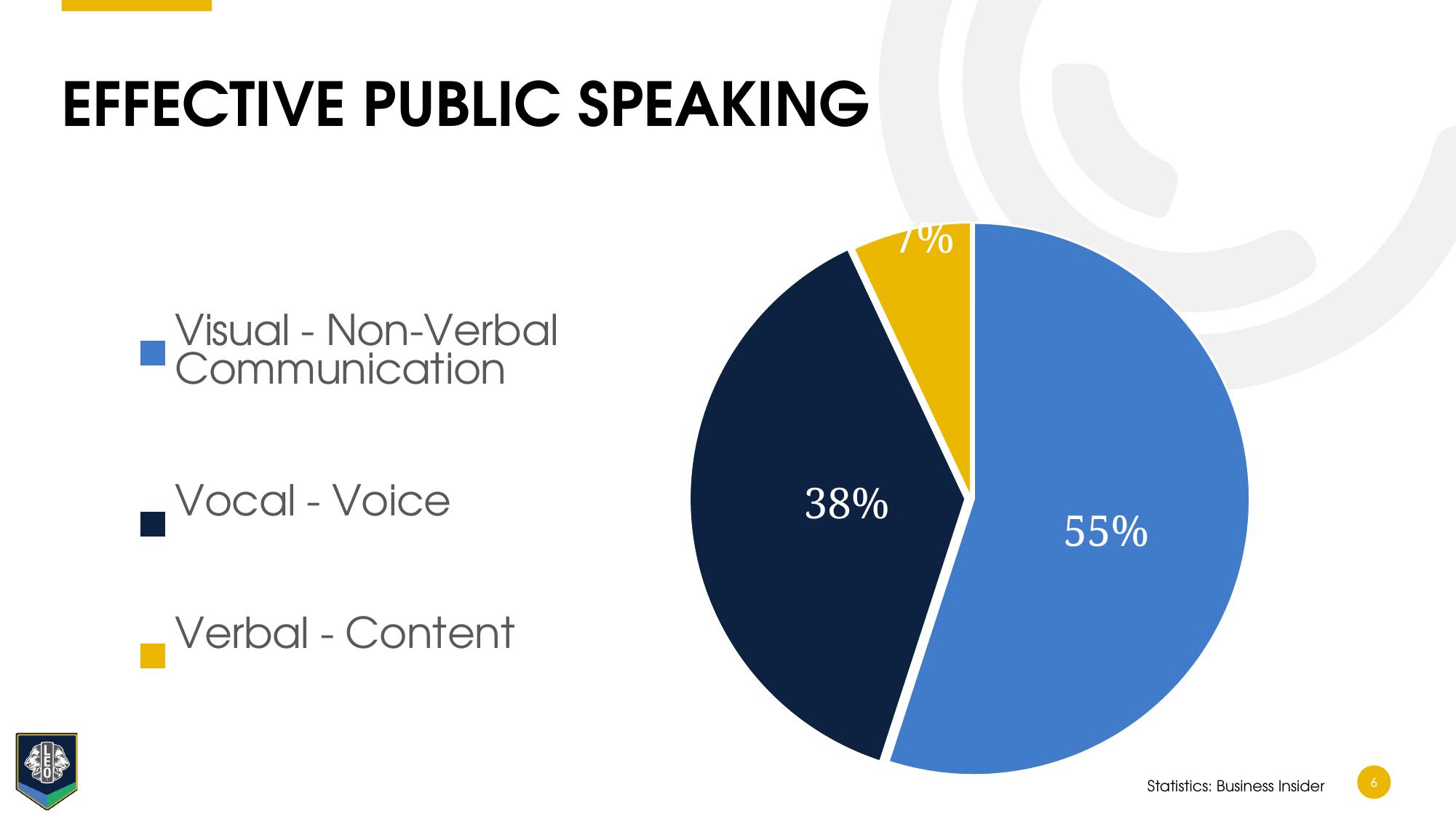

# Effective Public Speaking

### Chart

| Category | Effective Presentations |
|---|---|
| Visual - Non-Verbal Communication  | 55.0 |
| Vocal - Voice | 38.0 |
| Verbal - Content | 7.0 |
Statistics: Business Insider
6